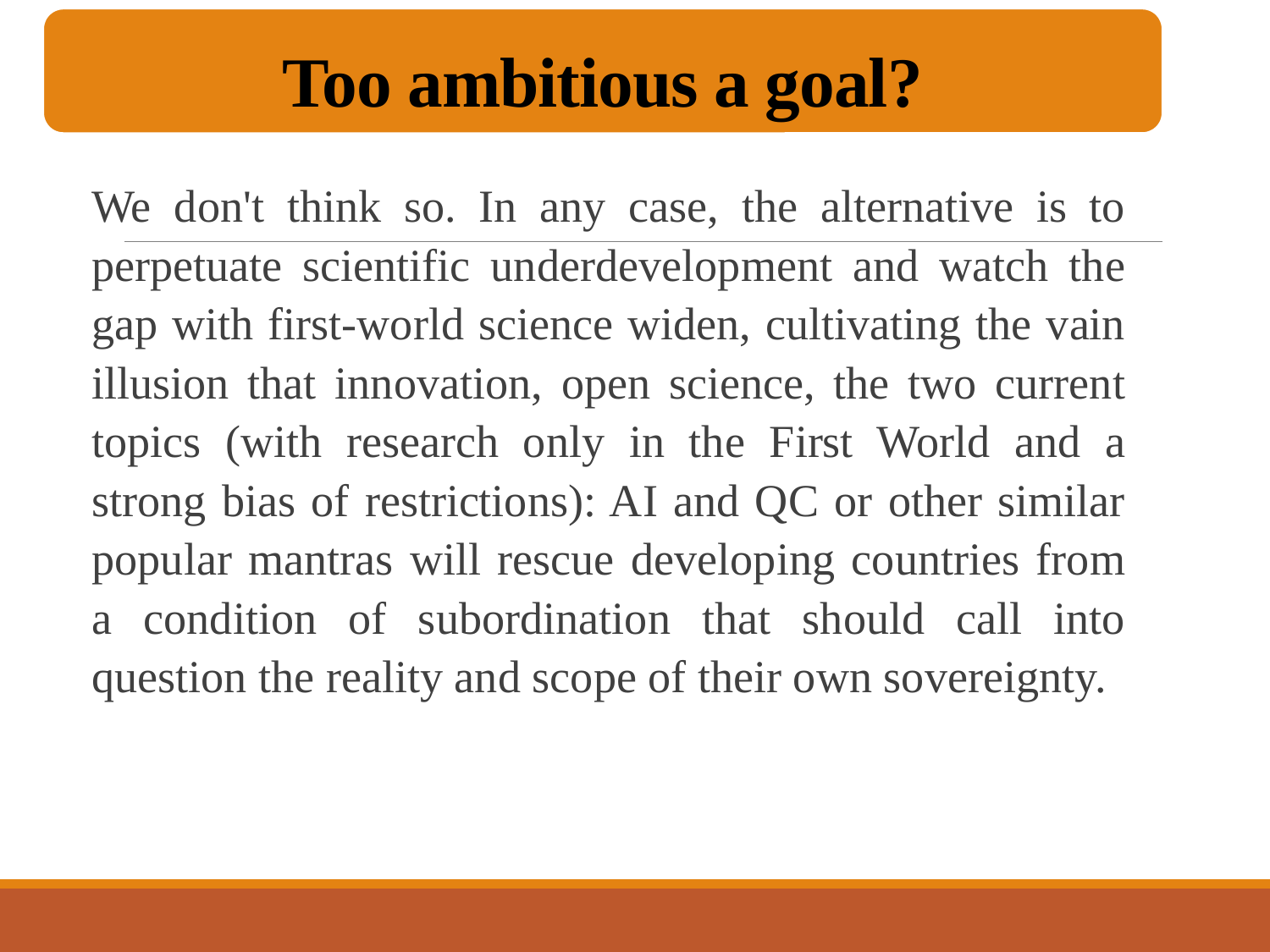

Too ambitious a goal?
We don't think so. In any case, the alternative is to perpetuate scientific underdevelopment and watch the gap with first-world science widen, cultivating the vain illusion that innovation, open science, the two current topics (with research only in the First World and a strong bias of restrictions): AI and QC or other similar popular mantras will rescue developing countries from a condition of subordination that should call into question the reality and scope of their own sovereignty.